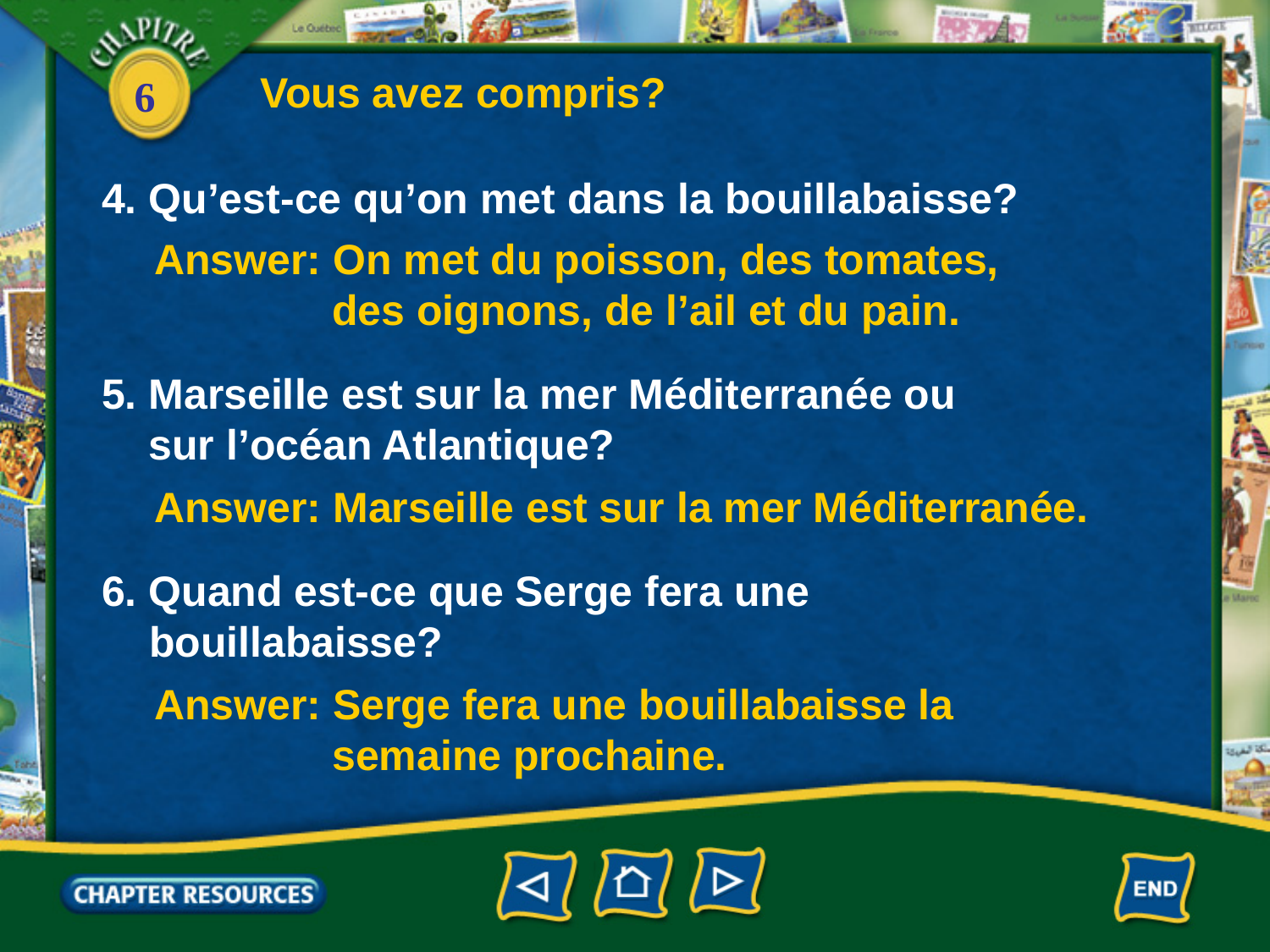

Vous avez compris?
4. Qu’est-ce qu’on met dans la bouillabaisse?
Answer: On met du poisson, des tomates,
               des oignons, de l’ail et du pain.
5. Marseille est sur la mer Méditerranée ou
    sur l’océan Atlantique?
Answer: Marseille est sur la mer Méditerranée.
6. Quand est-ce que Serge fera une
    bouillabaisse?
Answer: Serge fera une bouillabaisse la
               semaine prochaine.